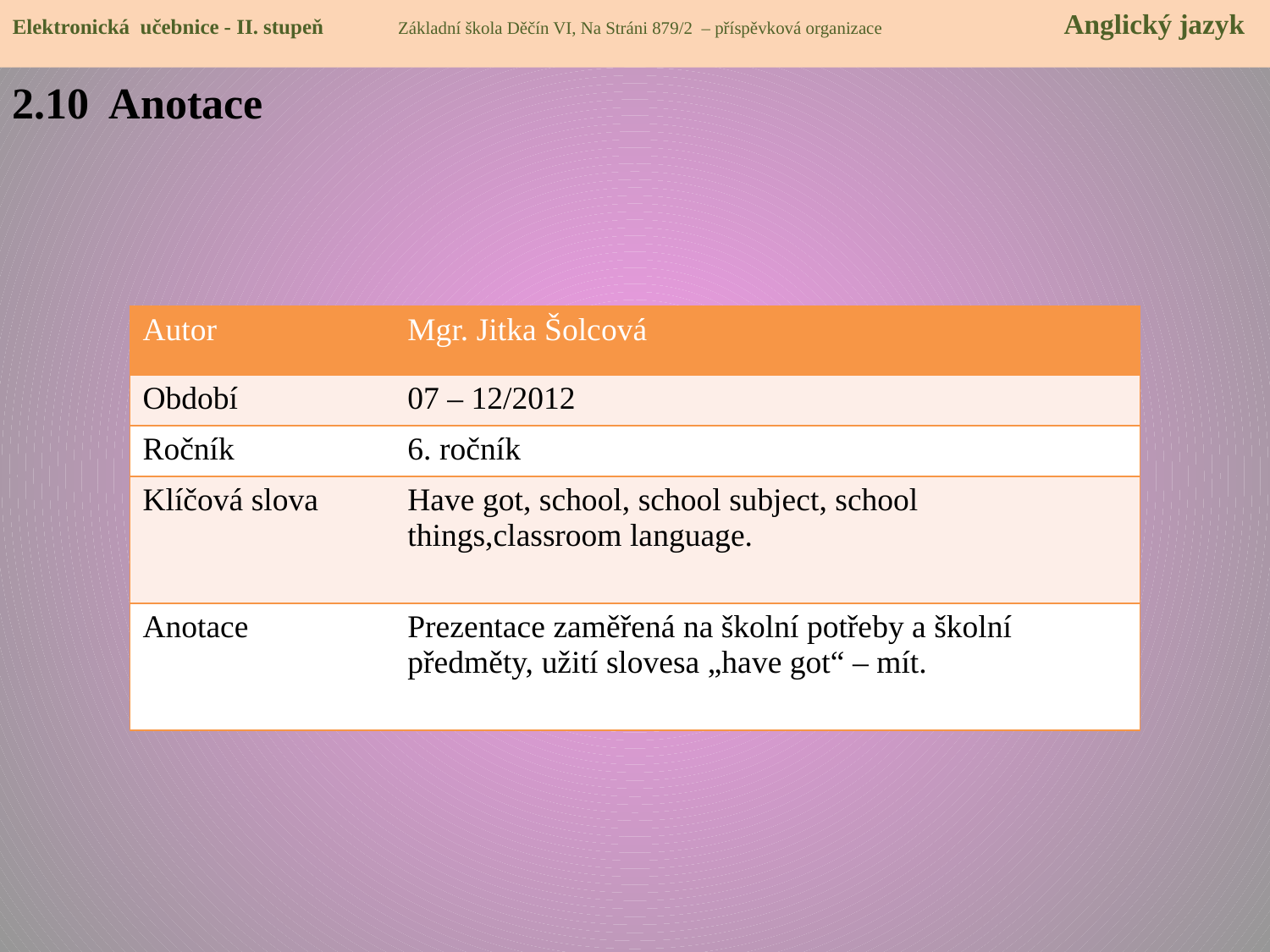

Elektronická  učebnice - II. stupeň              Základní škola Děčín VI, Na Stráni 879/2  – příspěvková organizace                                	        Anglický jazyk

2.10  Anotace
| Autor | Mgr. Jitka Šolcová |
| --- | --- |
| Období | 07 – 12/2012 |
| Ročník | 6. ročník |
| Klíčová slova | Have got, school, school subject, school things,classroom language. |
| Anotace | Prezentace zaměřená na školní potřeby a školní předměty, užití slovesa „have got“ – mít. |